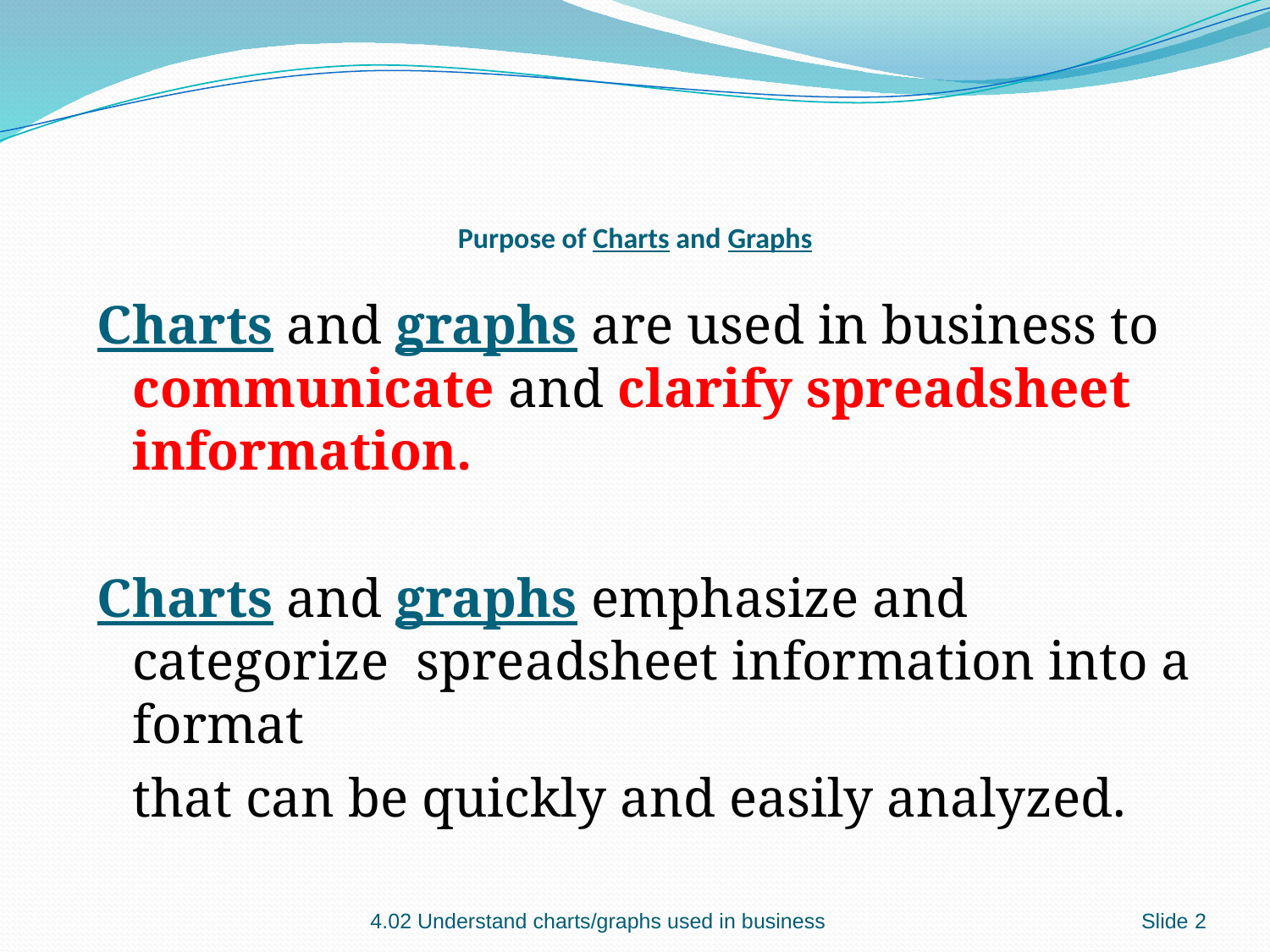

# Purpose of Charts and Graphs
Charts and graphs are used in business to communicate and clarify spreadsheet information.

Charts and graphs emphasize and categorize  spreadsheet information into a format
	that can be quickly and easily analyzed.
4.02 Understand charts/graphs used in business
Slide 2